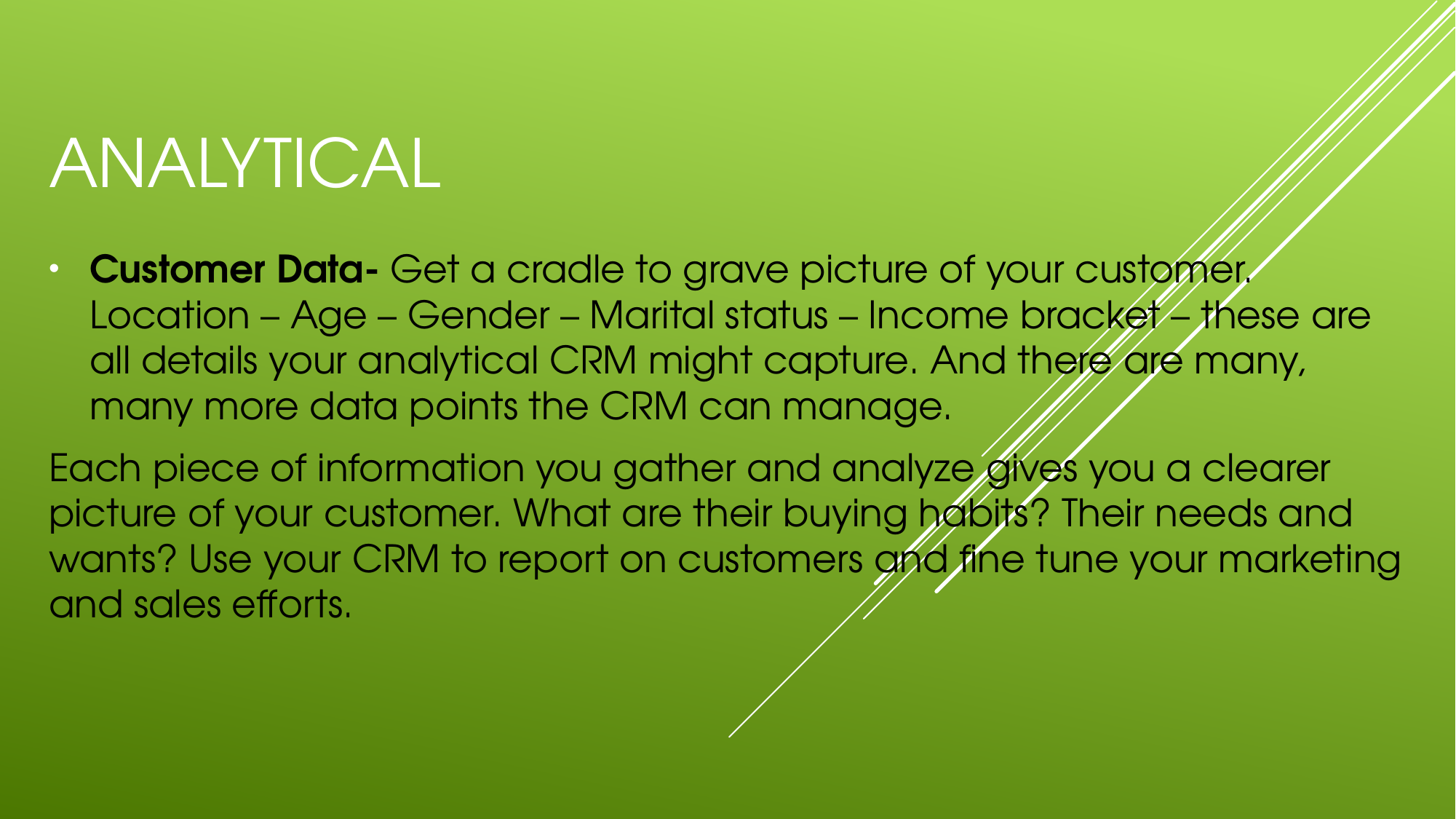

# analytical
Customer Data- Get a cradle to grave picture of your customer. Location – Age – Gender – Marital status – Income bracket – these are all details your analytical CRM might capture. And there are many, many more data points the CRM can manage.
Each piece of information you gather and analyze gives you a clearer picture of your customer. What are their buying habits? Their needs and wants? Use your CRM to report on customers and fine tune your marketing and sales efforts.